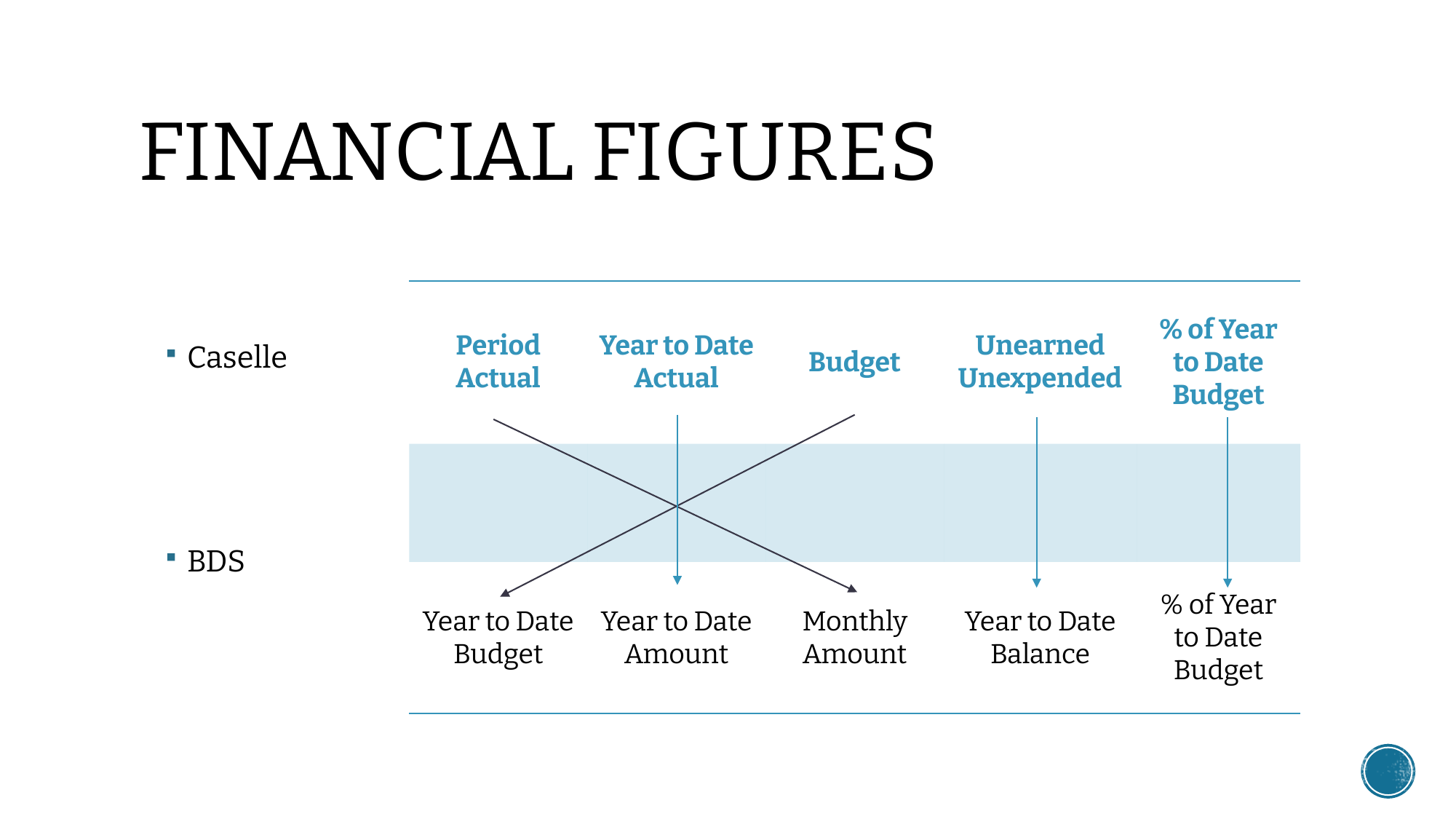

# Financial figures
| Period Actual | Year to Date Actual | Budget | Unearned Unexpended | % of Year to Date Budget |
| --- | --- | --- | --- | --- |
|  |  |  |  |  |
| Year to Date Budget | Year to Date Amount | Monthly Amount | Year to Date Balance | % of Year to Date Budget |

Caselle

BDS